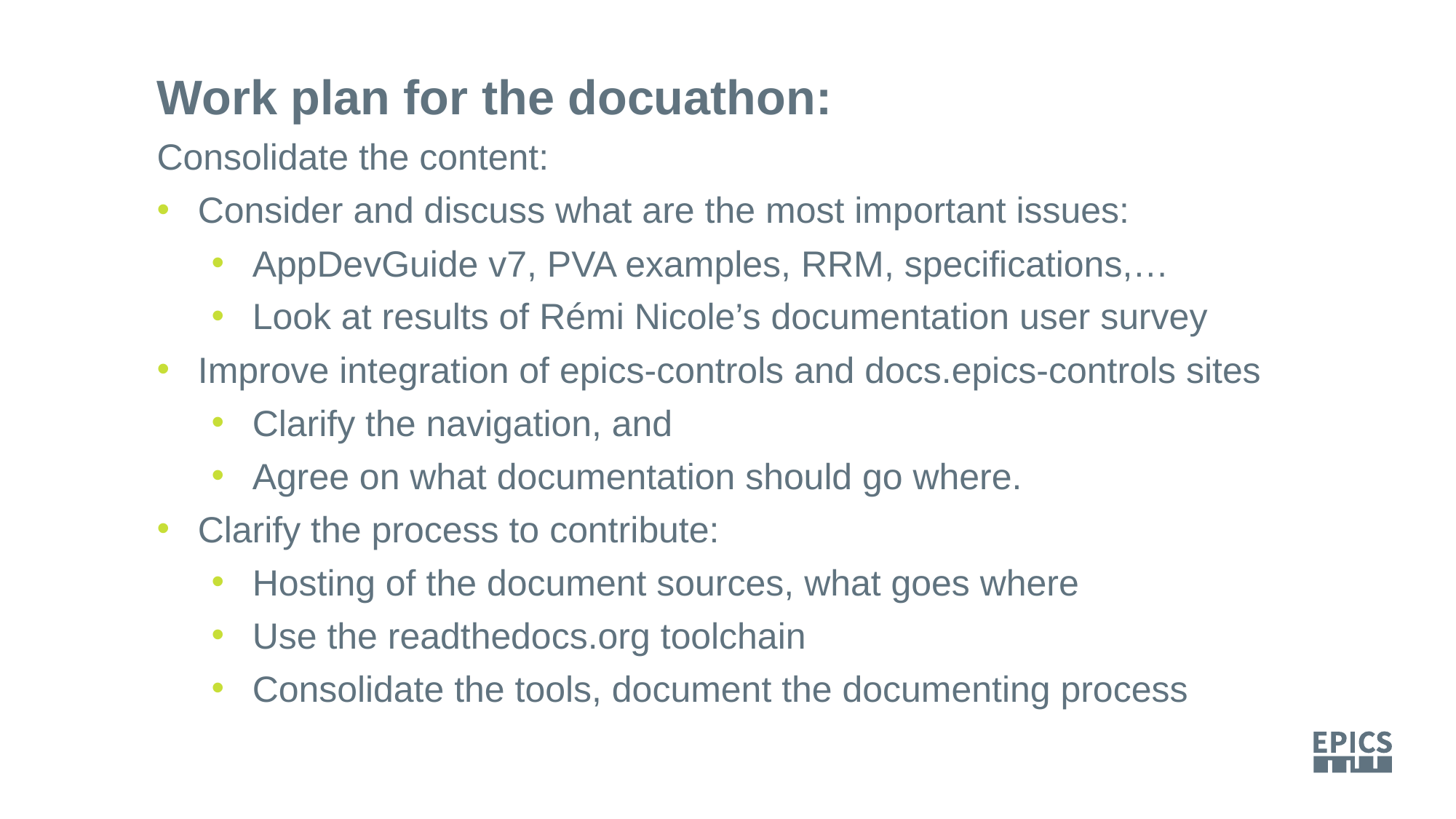

Work plan for the docuathon:
Consolidate the content:
Consider and discuss what are the most important issues:
AppDevGuide v7, PVA examples, RRM, specifications,…
Look at results of Rémi Nicole’s documentation user survey
Improve integration of epics-controls and docs.epics-controls sites
Clarify the navigation, and
Agree on what documentation should go where.
Clarify the process to contribute:
Hosting of the document sources, what goes where
Use the readthedocs.org toolchain
Consolidate the tools, document the documenting process